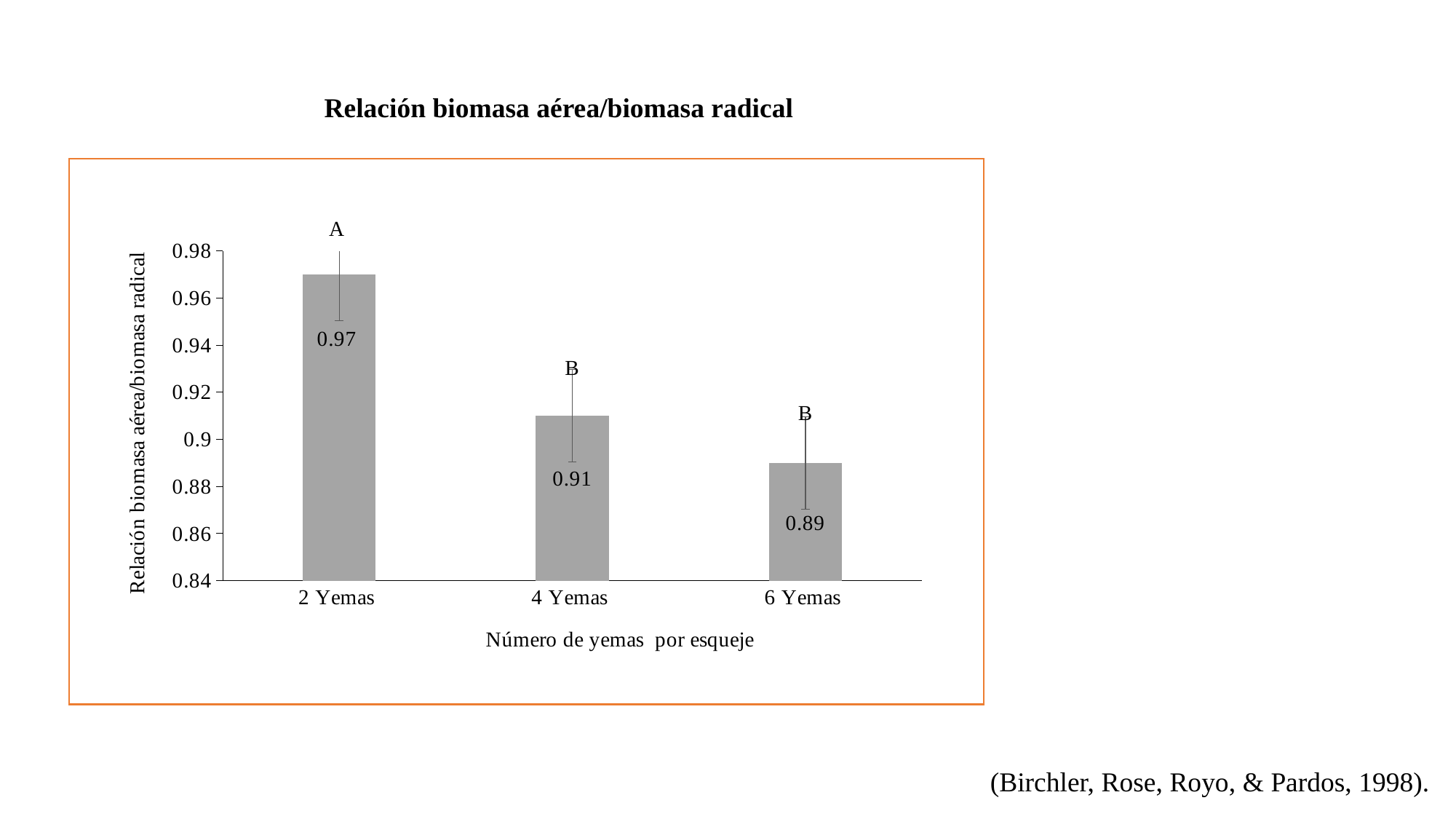

Relación biomasa aérea/biomasa radical

### Chart

| Category |  |
|---|---|
| 2 Yemas  | 0.97 |
| 4 Yemas  | 0.91 |
| 6 Yemas  | 0.89 |
 (Birchler, Rose, Royo, & Pardos, 1998).